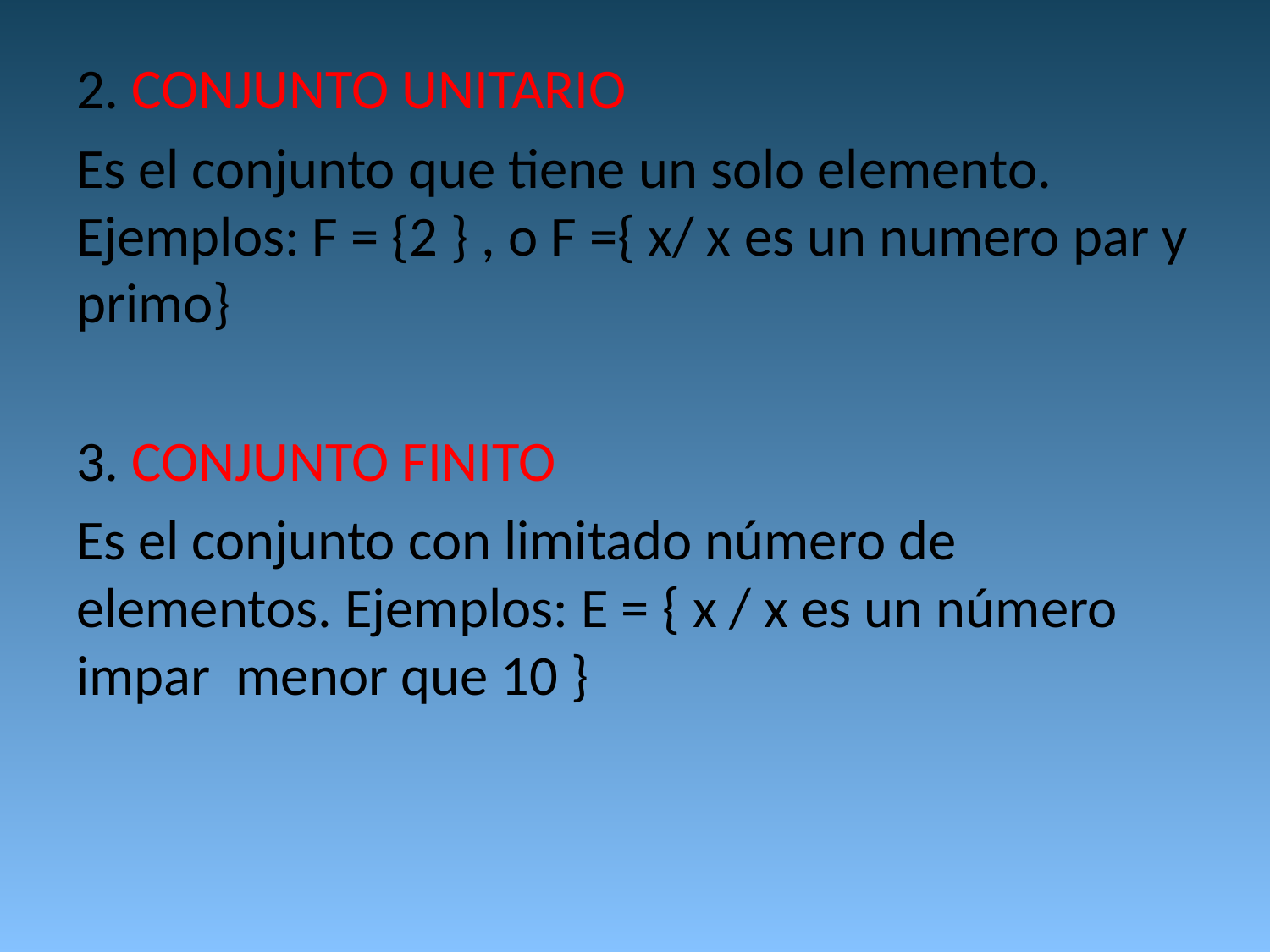

#
2. CONJUNTO UNITARIO
Es el conjunto que tiene un solo elemento. Ejemplos: F = {2 } , o F ={ x/ x es un numero par y primo}

3. CONJUNTO FINITO
Es el conjunto con limitado número de elementos. Ejemplos: E = { x / x es un número impar  menor que 10 }